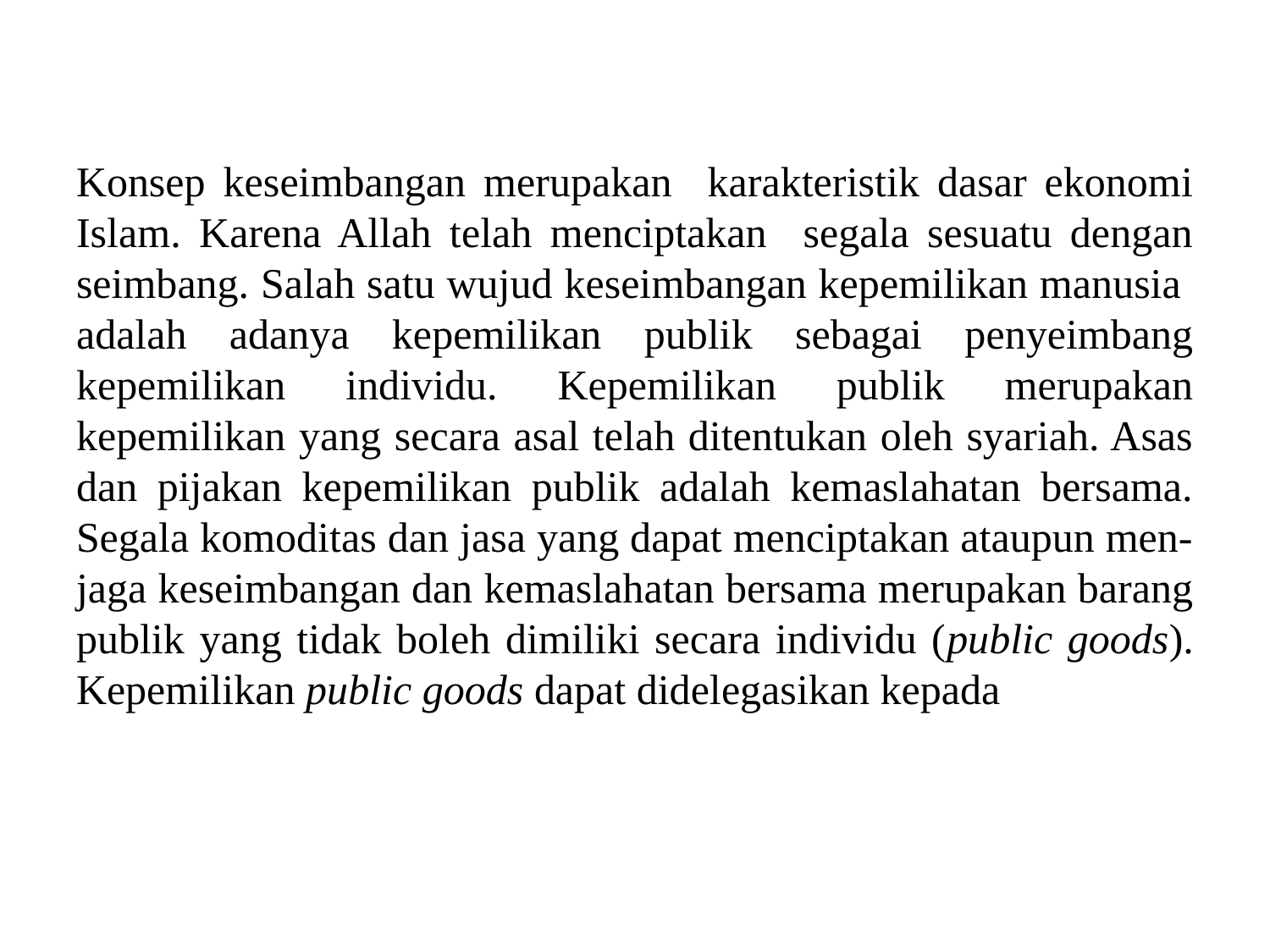

#
Konsep keseimbangan merupakan  karakteristik dasar ekonomi Islam. Karena Allah telah menciptakan  segala sesuatu dengan seimbang. Salah satu wujud keseimbangan kepemilikan manusia  adalah adanya kepemilikan publik sebagai penyeimbang kepemilikan individu. Kepemilikan publik merupakan kepemilikan yang secara asal telah ditentukan oleh syariah. Asas dan pijakan kepemilikan publik adalah kemaslahatan bersama. Segala komoditas dan jasa yang dapat menciptakan ataupun men-jaga keseimbangan dan kemaslahatan bersama merupakan barang publik yang tidak boleh dimiliki secara individu (public goods). Kepemilikan public goods dapat didelegasikan kepada